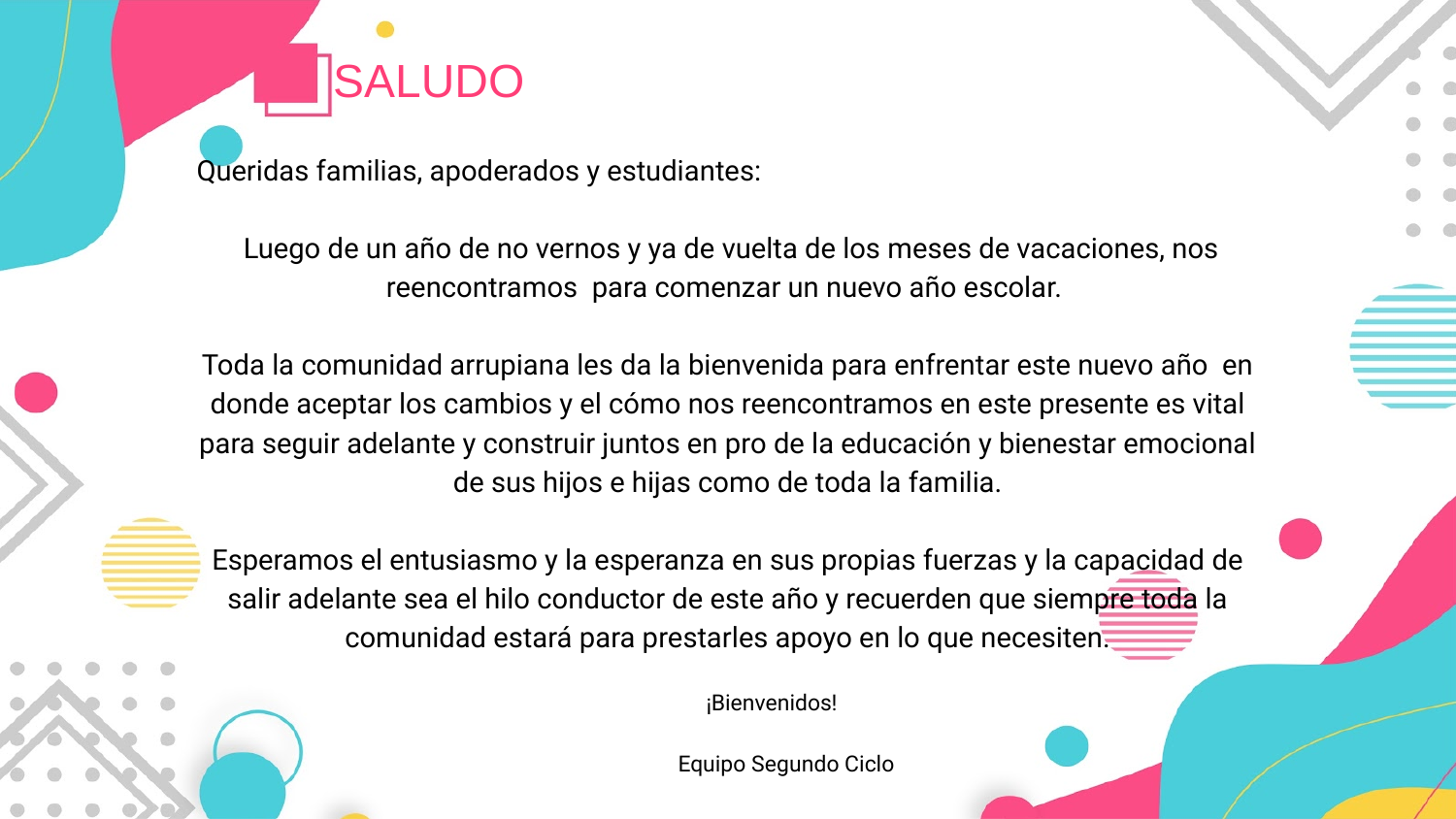

SALUDO
Queridas familias, apoderados y estudiantes:

 Luego de un año de no vernos y ya de vuelta de los meses de vacaciones, nos reencontramos  para comenzar un nuevo año escolar.

Toda la comunidad arrupiana les da la bienvenida para enfrentar este nuevo año  en donde aceptar los cambios y el cómo nos reencontramos en este presente es vital para seguir adelante y construir juntos en pro de la educación y bienestar emocional de sus hijos e hijas como de toda la familia.

Esperamos el entusiasmo y la esperanza en sus propias fuerzas y la capacidad de salir adelante sea el hilo conductor de este año y recuerden que siempre toda la comunidad estará para prestarles apoyo en lo que necesiten.

¡Bienvenidos!

        Equipo Segundo Ciclo